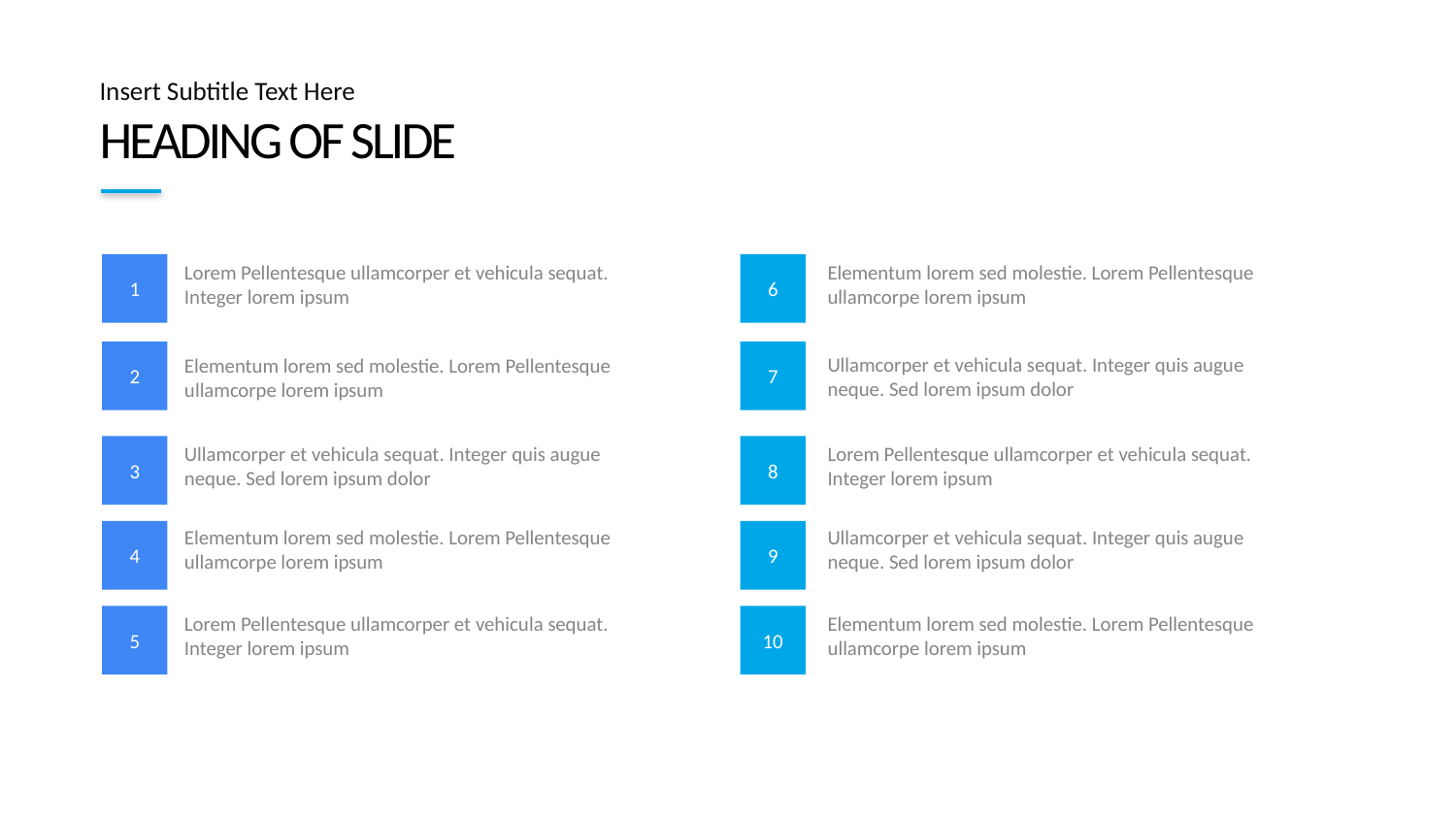

Insert Subtitle Text Here
# HEADING OF SLIDE
Lorem Pellentesque ullamcorper et vehicula sequat. Integer lorem ipsum
Elementum lorem sed molestie. Lorem Pellentesque ullamcorpe lorem ipsum
1
6
2
7
Ullamcorper et vehicula sequat. Integer quis augue neque. Sed lorem ipsum dolor
Elementum lorem sed molestie. Lorem Pellentesque ullamcorpe lorem ipsum
Ullamcorper et vehicula sequat. Integer quis augue neque. Sed lorem ipsum dolor
Lorem Pellentesque ullamcorper et vehicula sequat. Integer lorem ipsum
3
8
Elementum lorem sed molestie. Lorem Pellentesque ullamcorpe lorem ipsum
Ullamcorper et vehicula sequat. Integer quis augue neque. Sed lorem ipsum dolor
4
9
Lorem Pellentesque ullamcorper et vehicula sequat. Integer lorem ipsum
Elementum lorem sed molestie. Lorem Pellentesque ullamcorpe lorem ipsum
5
10